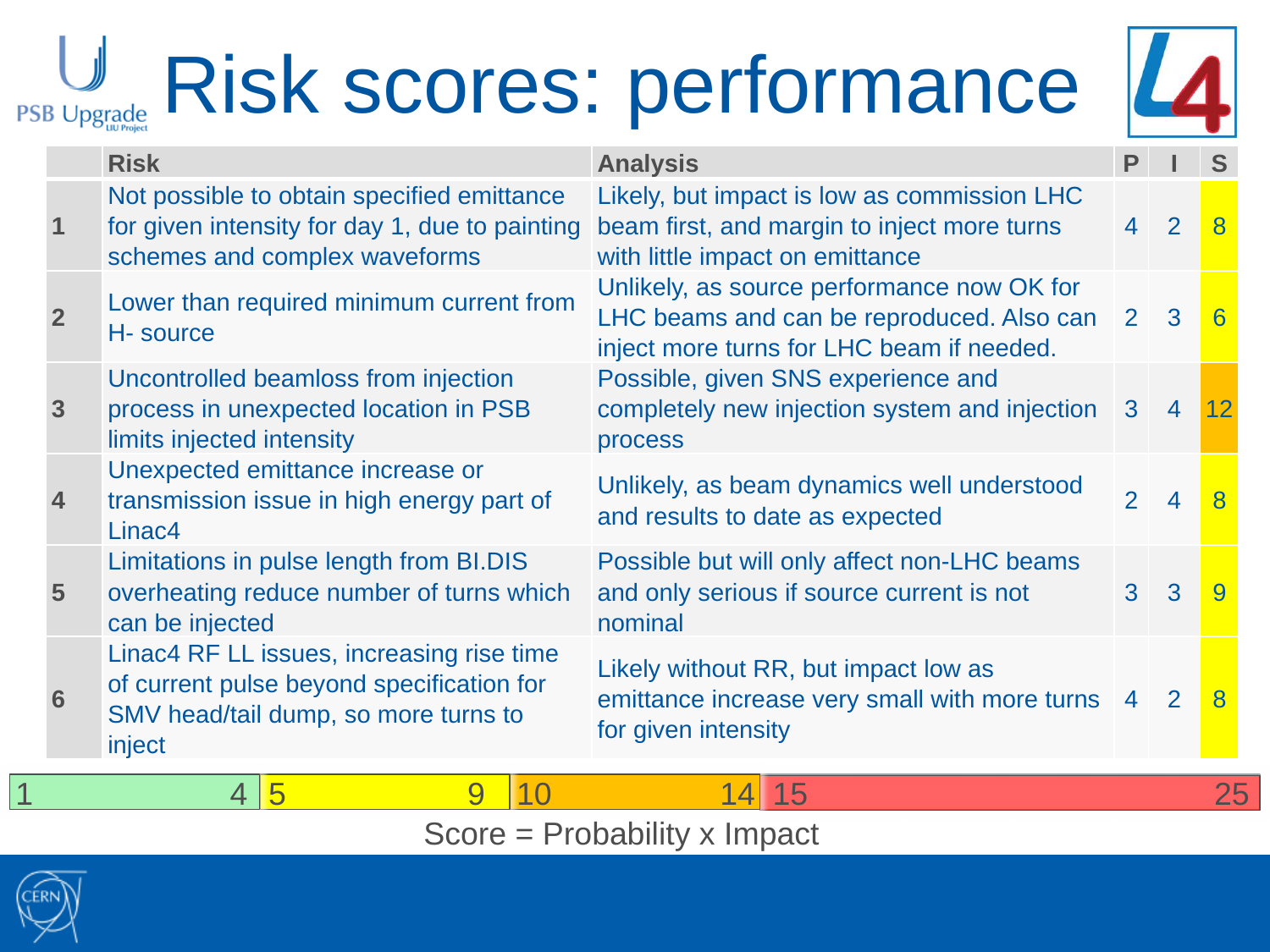

# Risk scores: performance
|  | Risk | Analysis | P | I | S |
| --- | --- | --- | --- | --- | --- |
| 1 | Not possible to obtain specified emittance for given intensity for day 1, due to painting schemes and complex waveforms | Likely, but impact is low as commission LHC beam first, and margin to inject more turns with little impact on emittance | 4 | 2 | 8 |
| 2 | Lower than required minimum current from H- source | Unlikely, as source performance now OK for LHC beams and can be reproduced. Also can inject more turns for LHC beam if needed. | 2 | 3 | 6 |
| 3 | Uncontrolled beamloss from injection process in unexpected location in PSB limits injected intensity | Possible, given SNS experience and completely new injection system and injection process | 3 | 4 | 12 |
| 4 | Unexpected emittance increase or transmission issue in high energy part of Linac4 | Unlikely, as beam dynamics well understood and results to date as expected | 2 | 4 | 8 |
| 5 | Limitations in pulse length from BI.DIS overheating reduce number of turns which can be injected | Possible but will only affect non-LHC beams and only serious if source current is not nominal | 3 | 3 | 9 |
| 6 | Linac4 RF LL issues, increasing rise time of current pulse beyond specification for SMV head/tail dump, so more turns to inject | Likely without RR, but impact low as emittance increase very small with more turns for given intensity | 4 | 2 | 8 |
1
4
5
9
10
14
15
25

Score = Probability x Impact